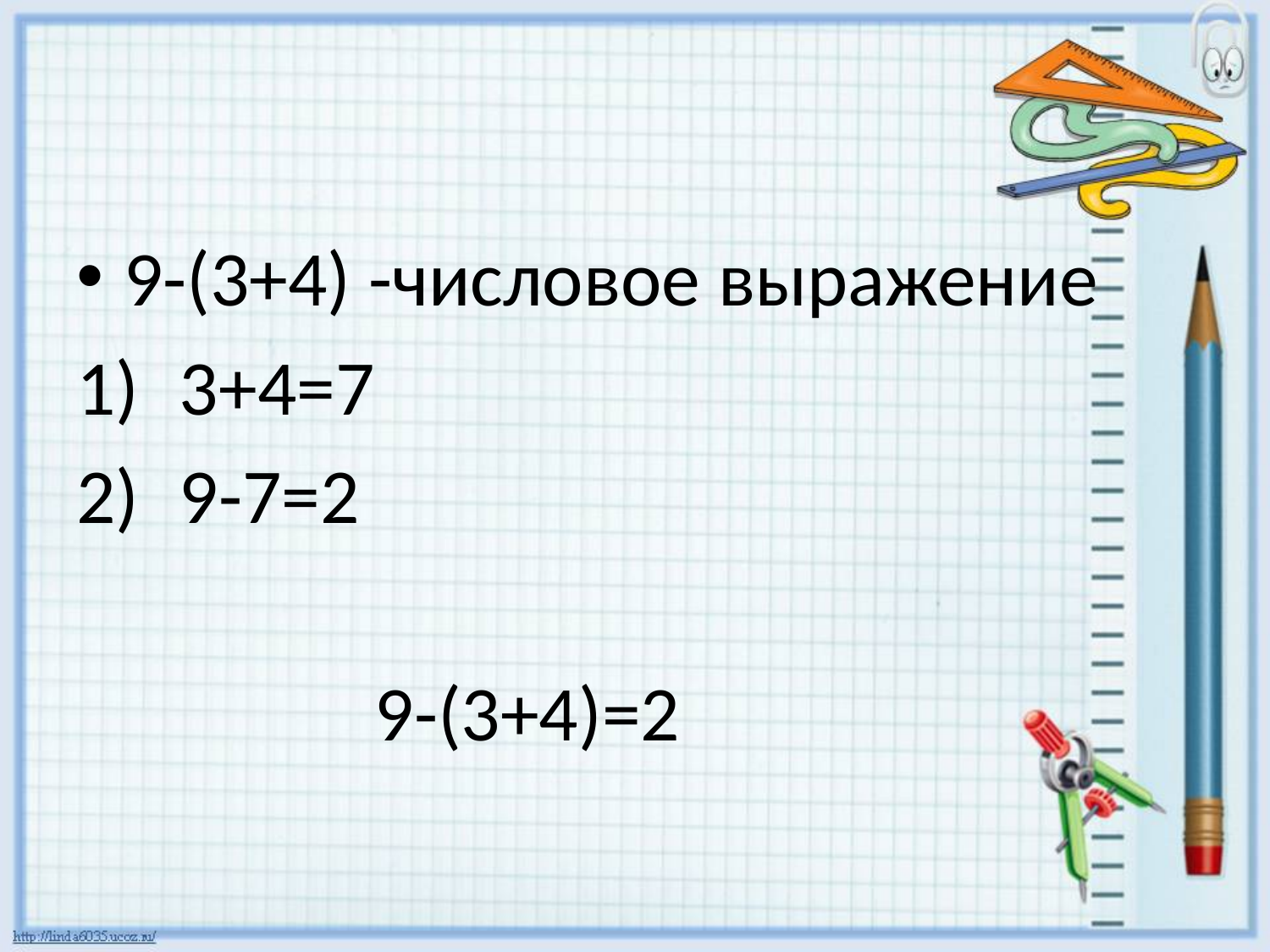

#
9-(3+4) -числовое выражение
3+4=7
9-7=2

                 9-(3+4)=2